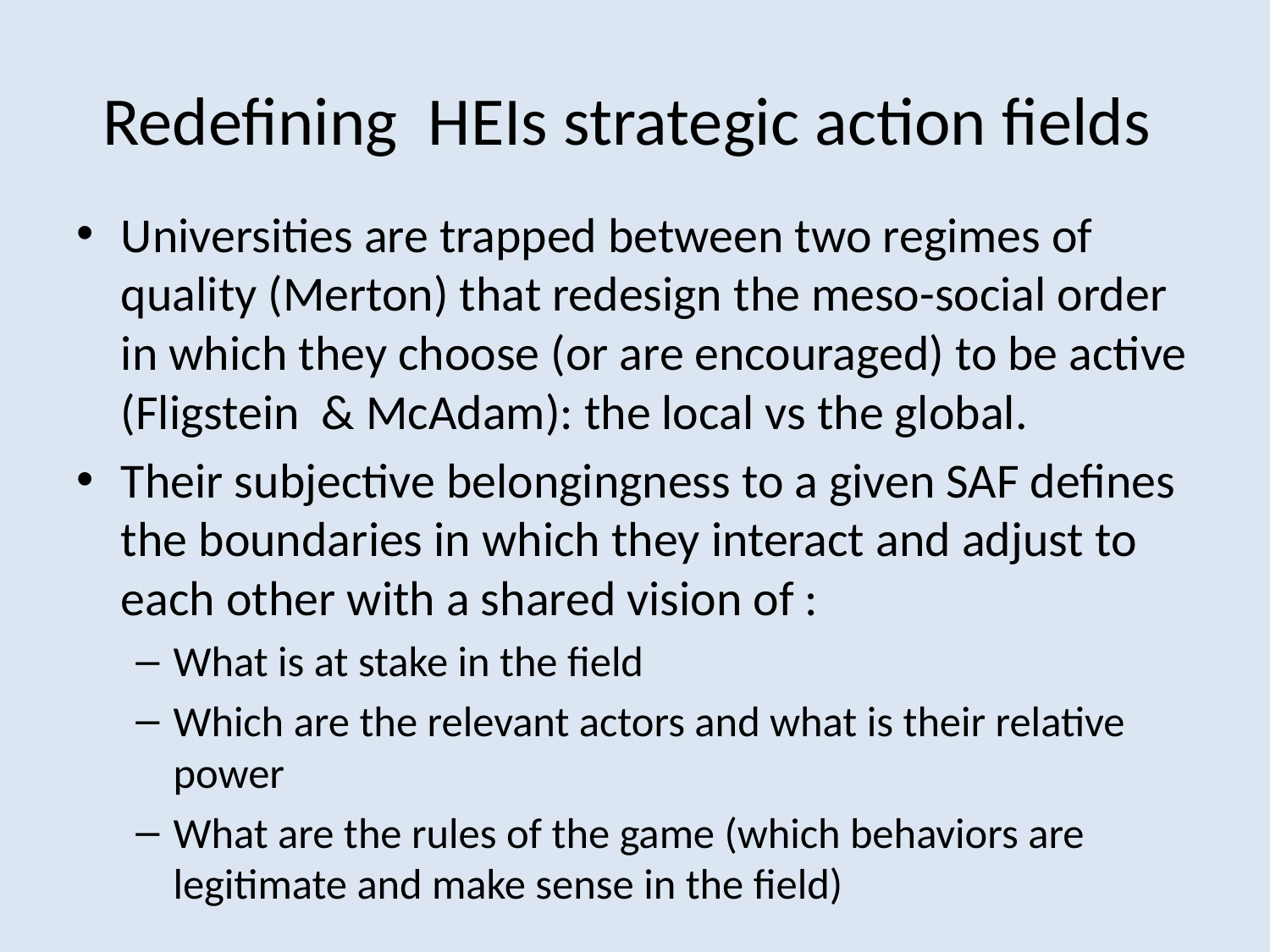

# Redefining  HEIs strategic action fields
Universities are trapped between two regimes of quality (Merton) that redesign the meso-social order in which they choose (or are encouraged) to be active (Fligstein  & McAdam): the local vs the global.
Their subjective belongingness to a given SAF defines the boundaries in which they interact and adjust to each other with a shared vision of :
What is at stake in the field
Which are the relevant actors and what is their relative power
What are the rules of the game (which behaviors are legitimate and make sense in the field)